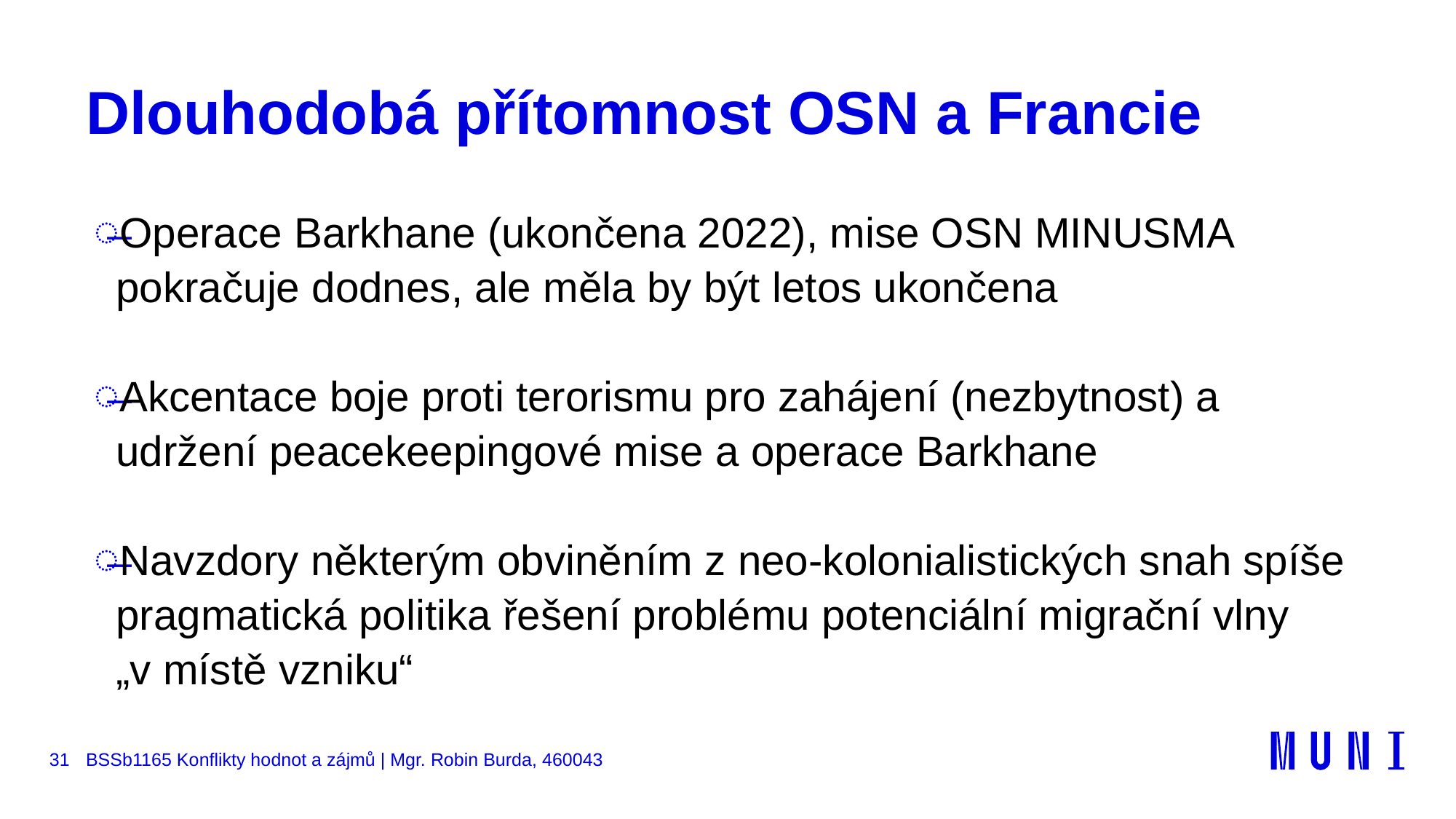

# Dlouhodobá přítomnost OSN a Francie
Operace Barkhane (ukončena 2022), mise OSN MINUSMA pokračuje dodnes, ale měla by být letos ukončena

Akcentace boje proti terorismu pro zahájení (nezbytnost) a udržení peacekeepingové mise a operace Barkhane

Navzdory některým obviněním z neo-kolonialistických snah spíše pragmatická politika řešení problému potenciální migrační vlny
„v místě vzniku“

31
BSSb1165 Konflikty hodnot a zájmů | Mgr. Robin Burda, 460043